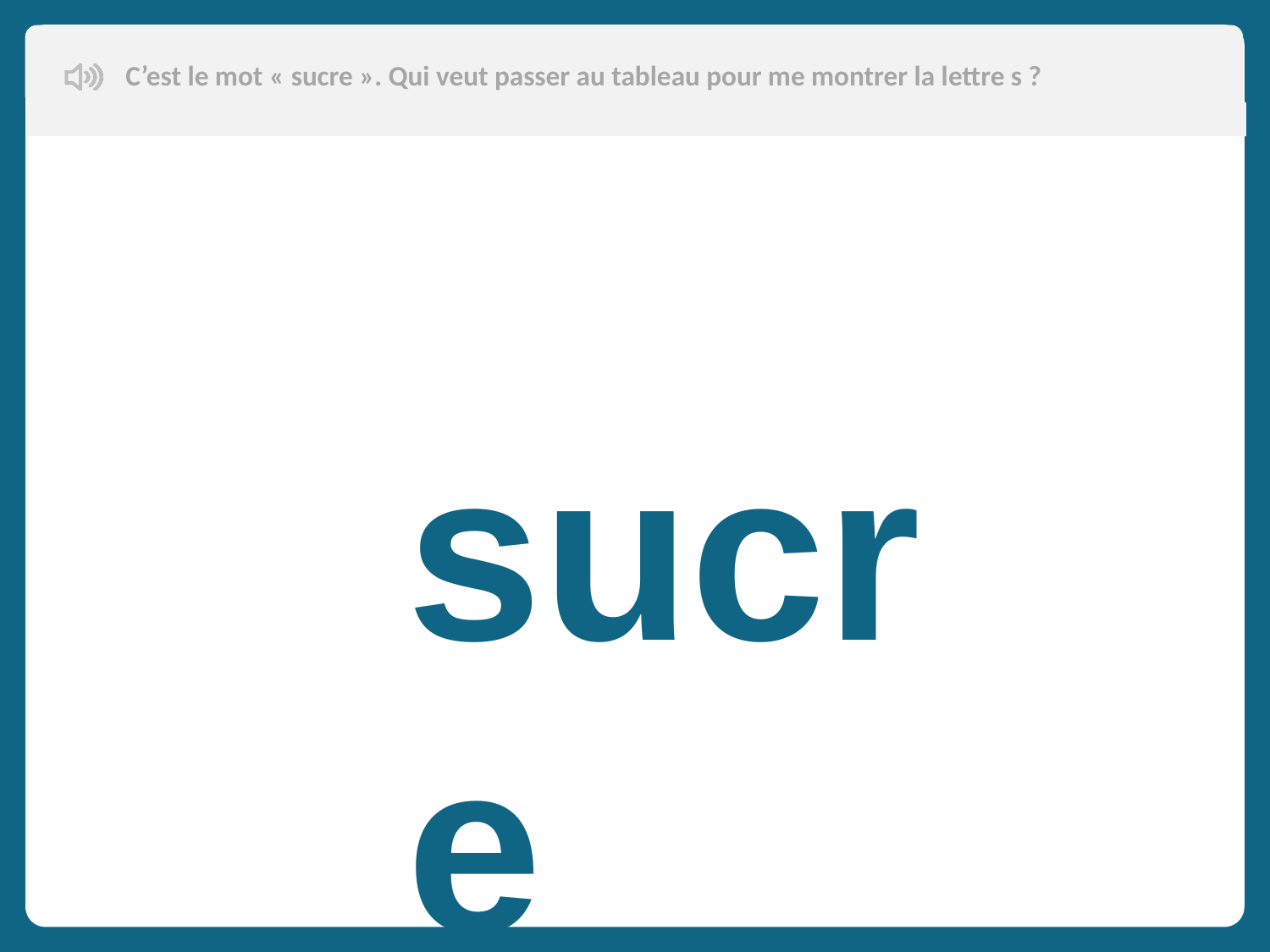

C’est le mot « sucre ». Qui veut passer au tableau pour me montrer la lettre s ?

sucre